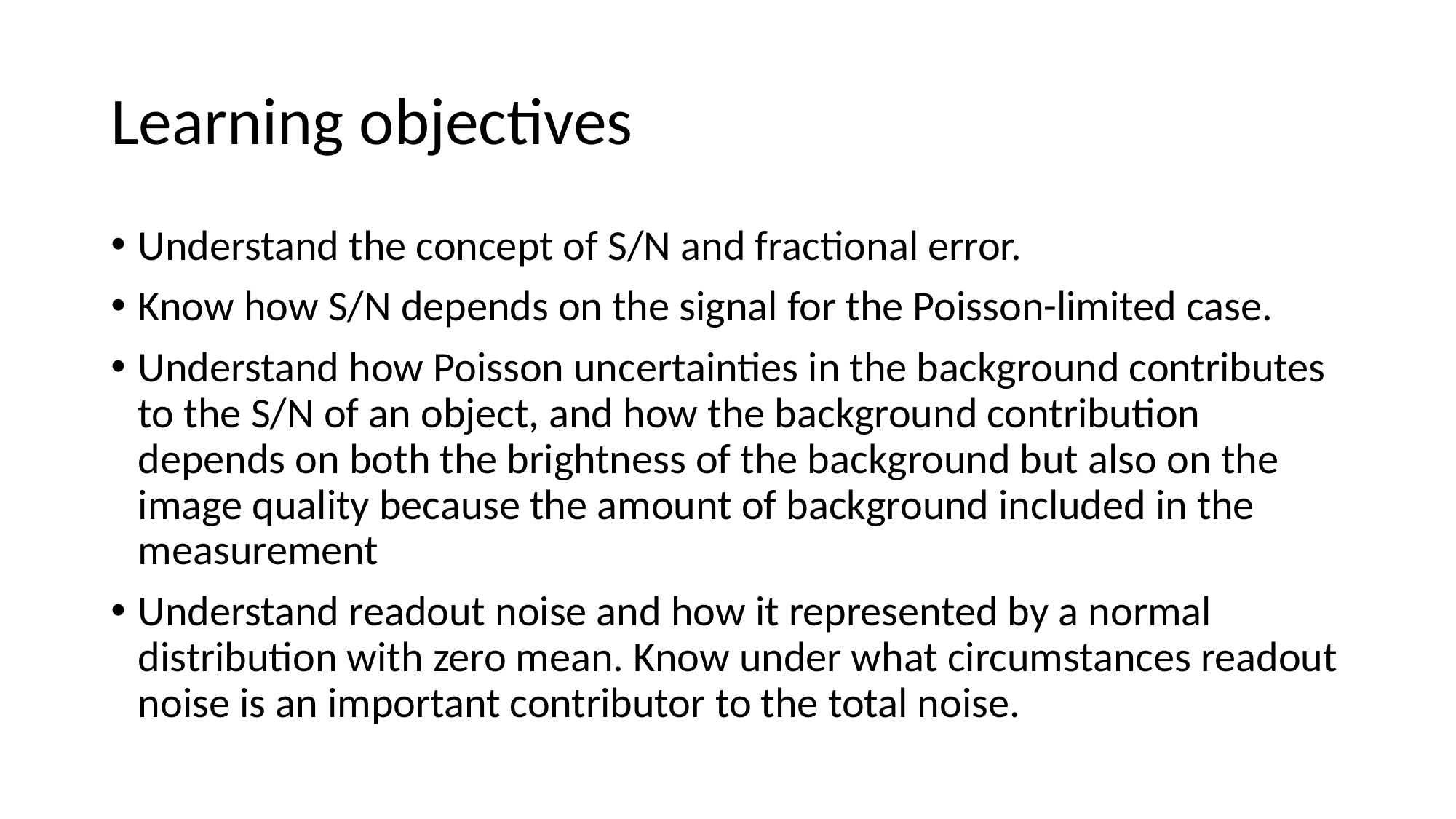

# Learning objectives
Understand the concept of S/N and fractional error.
Know how S/N depends on the signal for the Poisson-limited case.
Understand how Poisson uncertainties in the background contributes to the S/N of an object, and how the background contribution depends on both the brightness of the background but also on the image quality because the amount of background included in the measurement
Understand readout noise and how it represented by a normal distribution with zero mean. Know under what circumstances readout noise is an important contributor to the total noise.